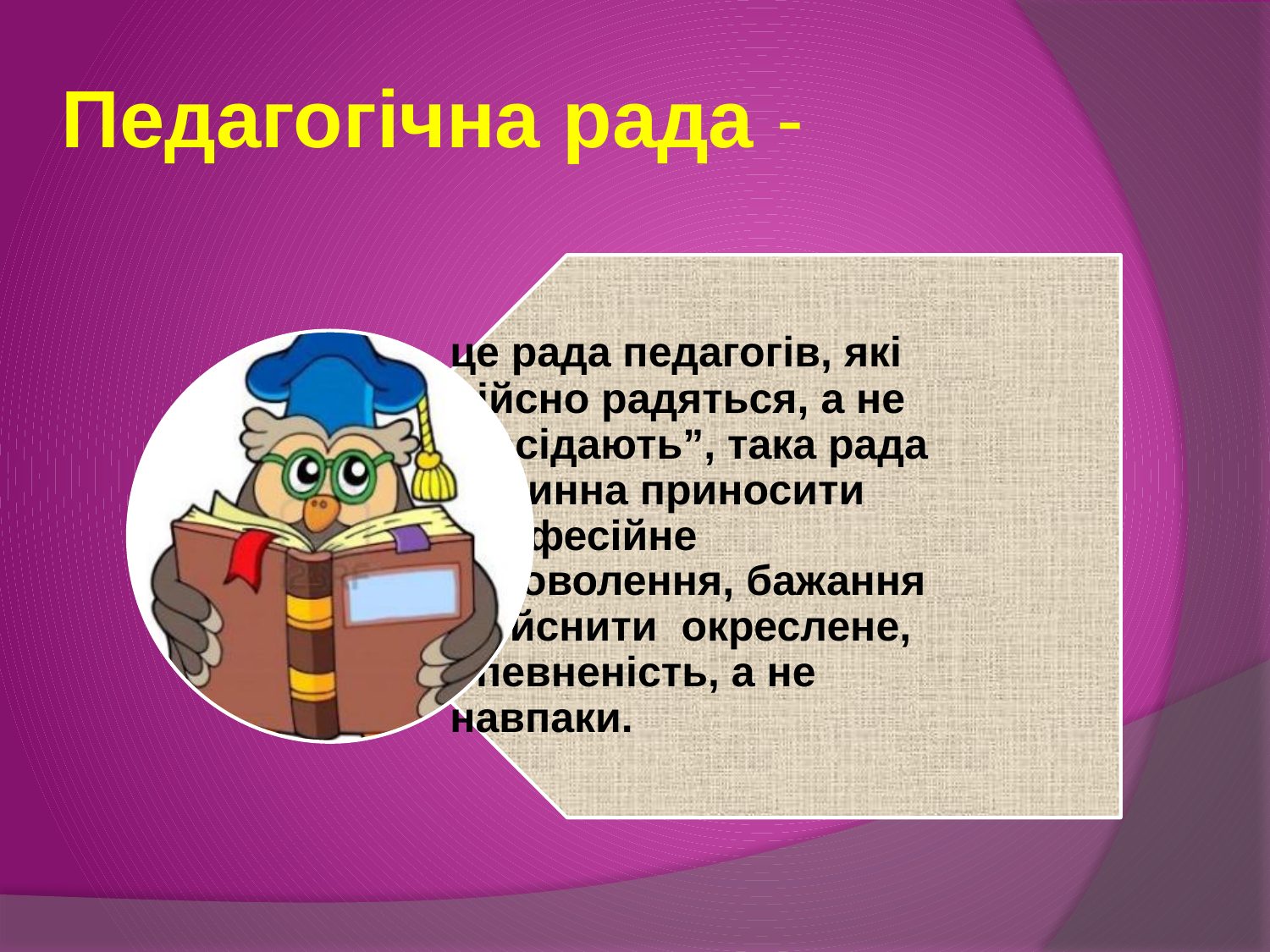

# Педагогічна рада -
це рада педагогів, які дійсно радяться, а не „засідають”, така рада повинна приносити професійне задоволення, бажання здійснити  окреслене, впевненість, а не навпаки.